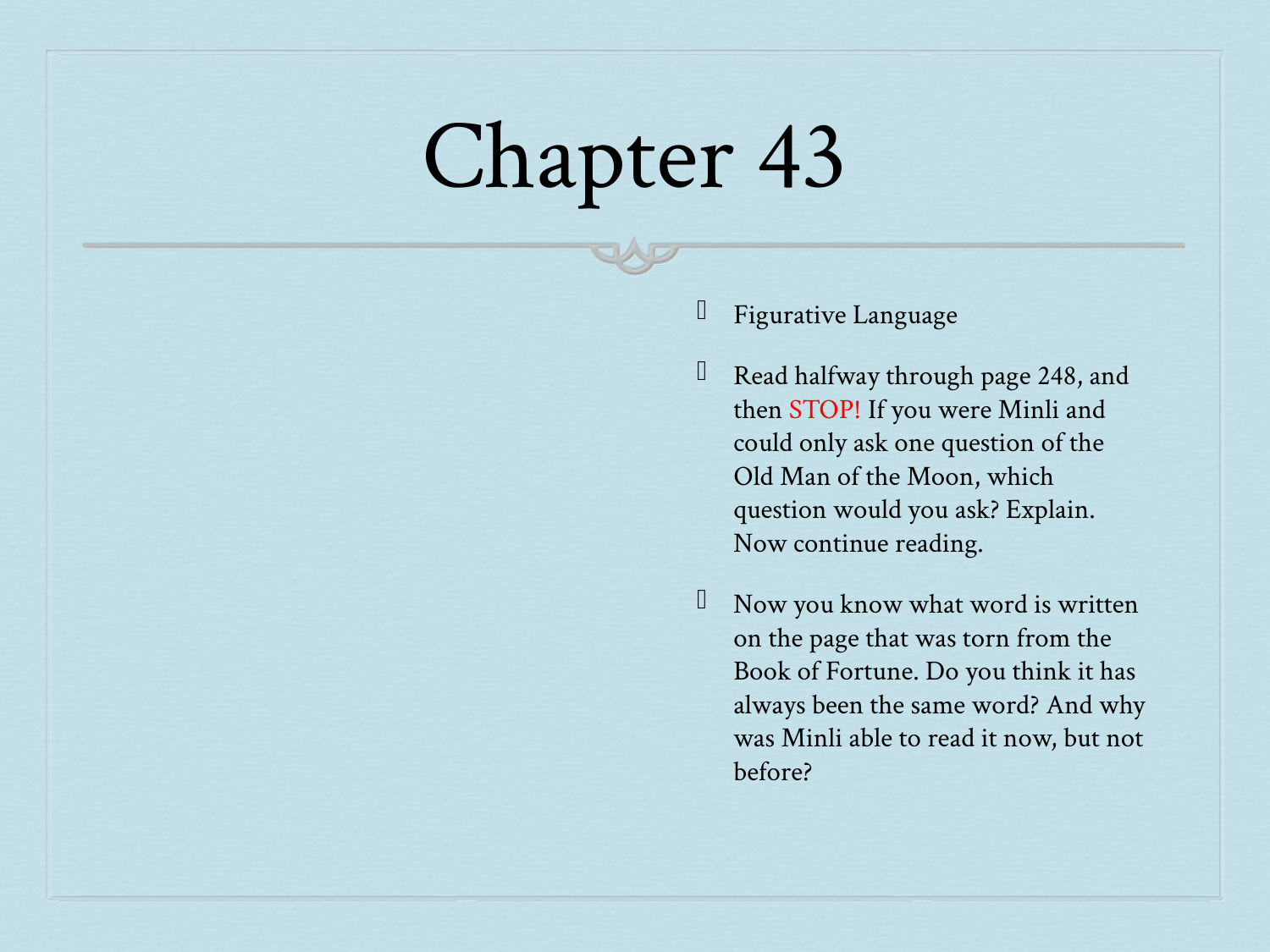

# Chapter 43

Figurative Language
Read halfway through page 248, and then STOP! If you were Minli and could only ask one question of the Old Man of the Moon, which question would you ask? Explain. Now continue reading.
Now you know what word is written on the page that was torn from the Book of Fortune. Do you think it has always been the same word? And why was Minli able to read it now, but not before?